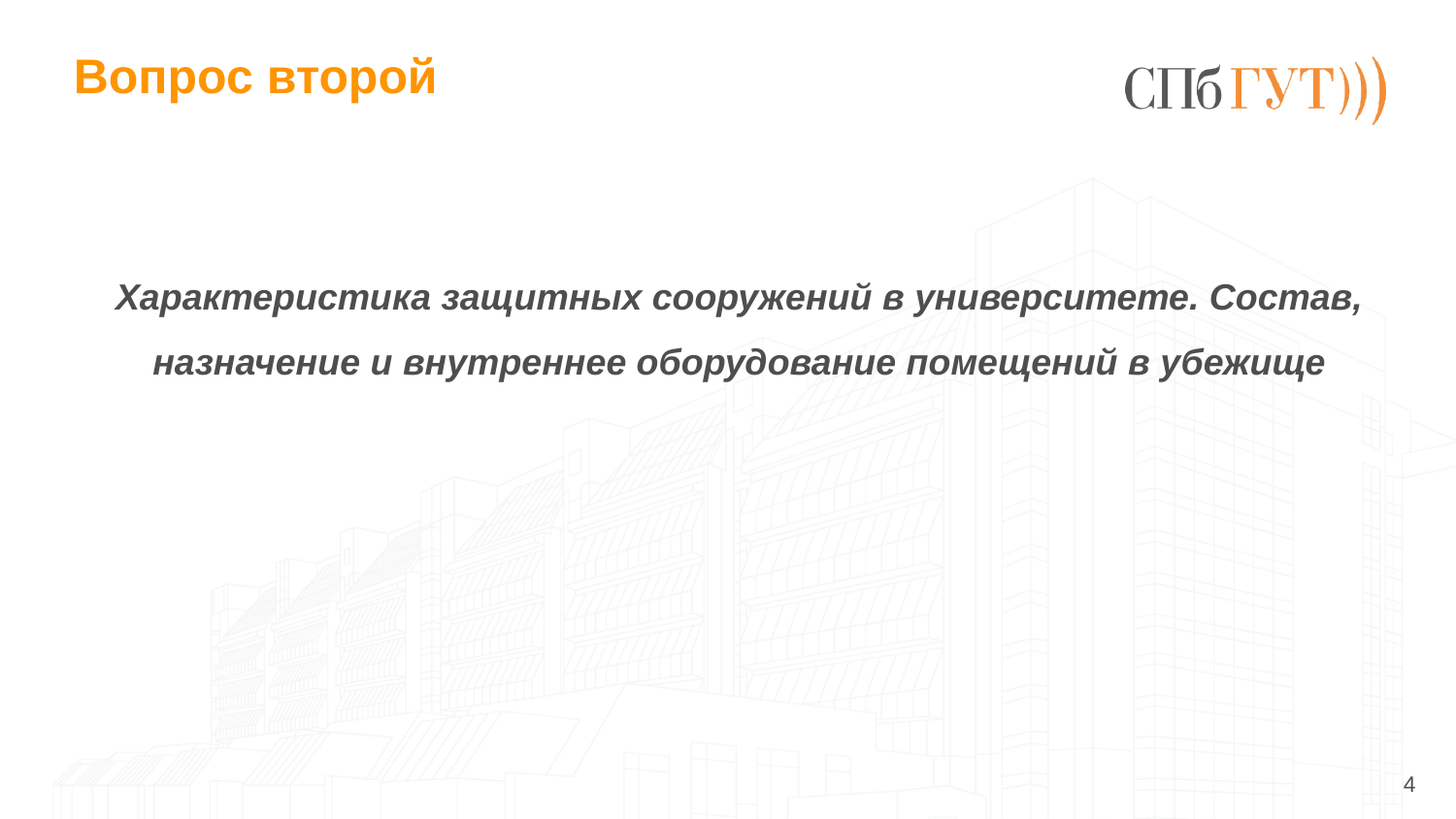

# Вопрос второй
Характеристика защитных сооружений в университете. Состав, назначение и внутреннее оборудование помещений в убежище
4